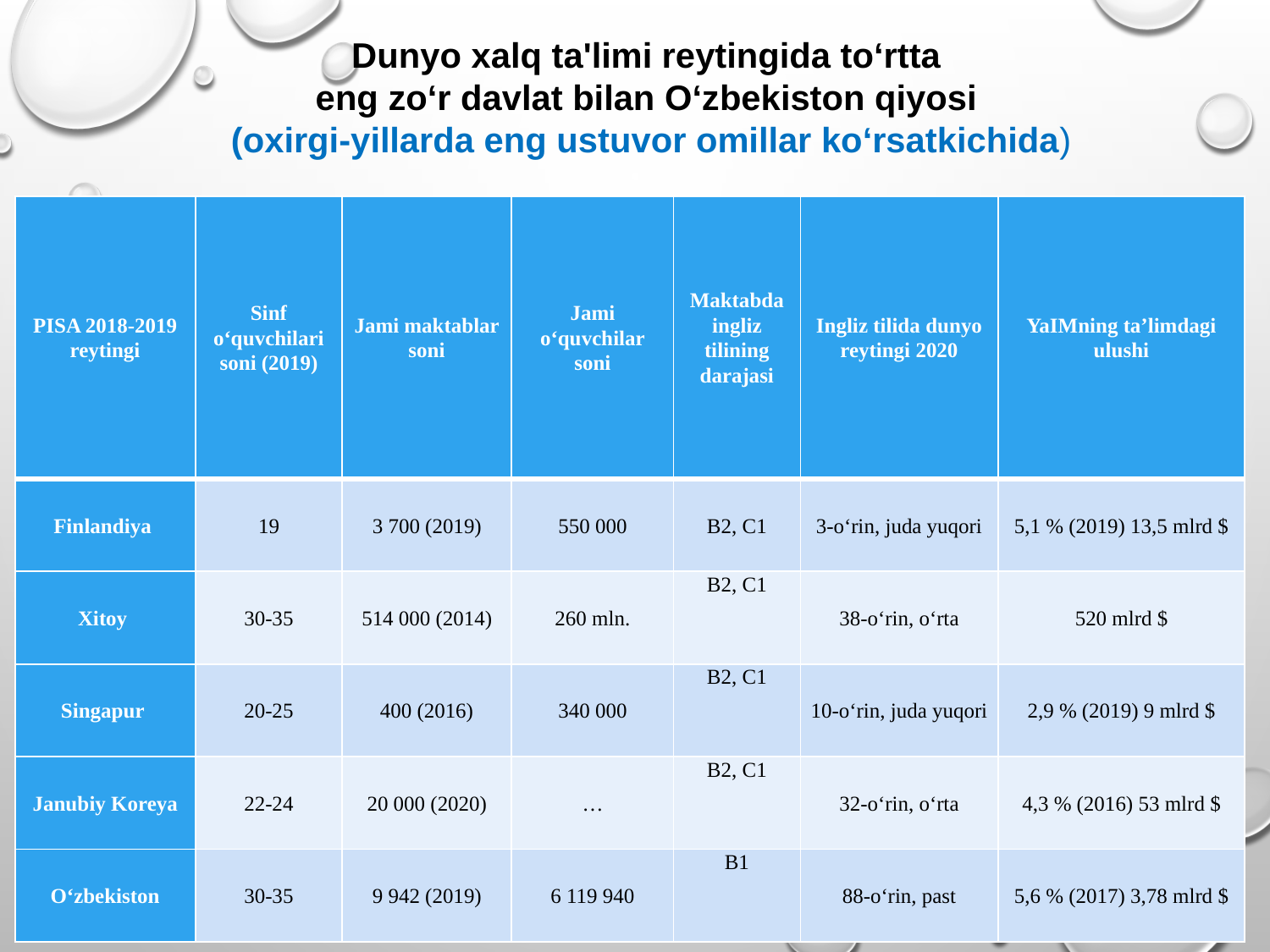

Dunyo xalq ta'limi reytingida to‘rtta
eng zo‘r davlat bilan O‘zbekiston qiyosi
(oxirgi-yillarda eng ustuvor omillar ko‘rsatkichida)
| PISA 2018-2019 reytingi | Sinf o‘quvchilari soni (2019) | Jami maktablar soni | Jami o‘quvchilar soni | Maktabda ingliz tilining darajasi | Ingliz tilida dunyo reytingi 2020 | YaIMning ta’limdagi ulushi |
| --- | --- | --- | --- | --- | --- | --- |
| Finlandiya | 19 | 3 700 (2019) | 550 000 | B2, C1 | 3-o‘rin, juda yuqori | 5,1 % (2019) 13,5 mlrd $ |
| Xitoy | 30-35 | 514 000 (2014) | 260 mln. | B2, C1 | 38-o‘rin, o‘rta | 520 mlrd $ |
| Singapur | 20-25 | 400 (2016) | 340 000 | B2, C1 | 10-o‘rin, juda yuqori | 2,9 % (2019) 9 mlrd $ |
| Janubiy Koreya | 22-24 | 20 000 (2020) | … | B2, C1 | 32-o‘rin, o‘rta | 4,3 % (2016) 53 mlrd $ |
| O‘zbekiston | 30-35 | 9 942 (2019) | 6 119 940 | B1 | 88-o‘rin, past | 5,6 % (2017) 3,78 mlrd $ |